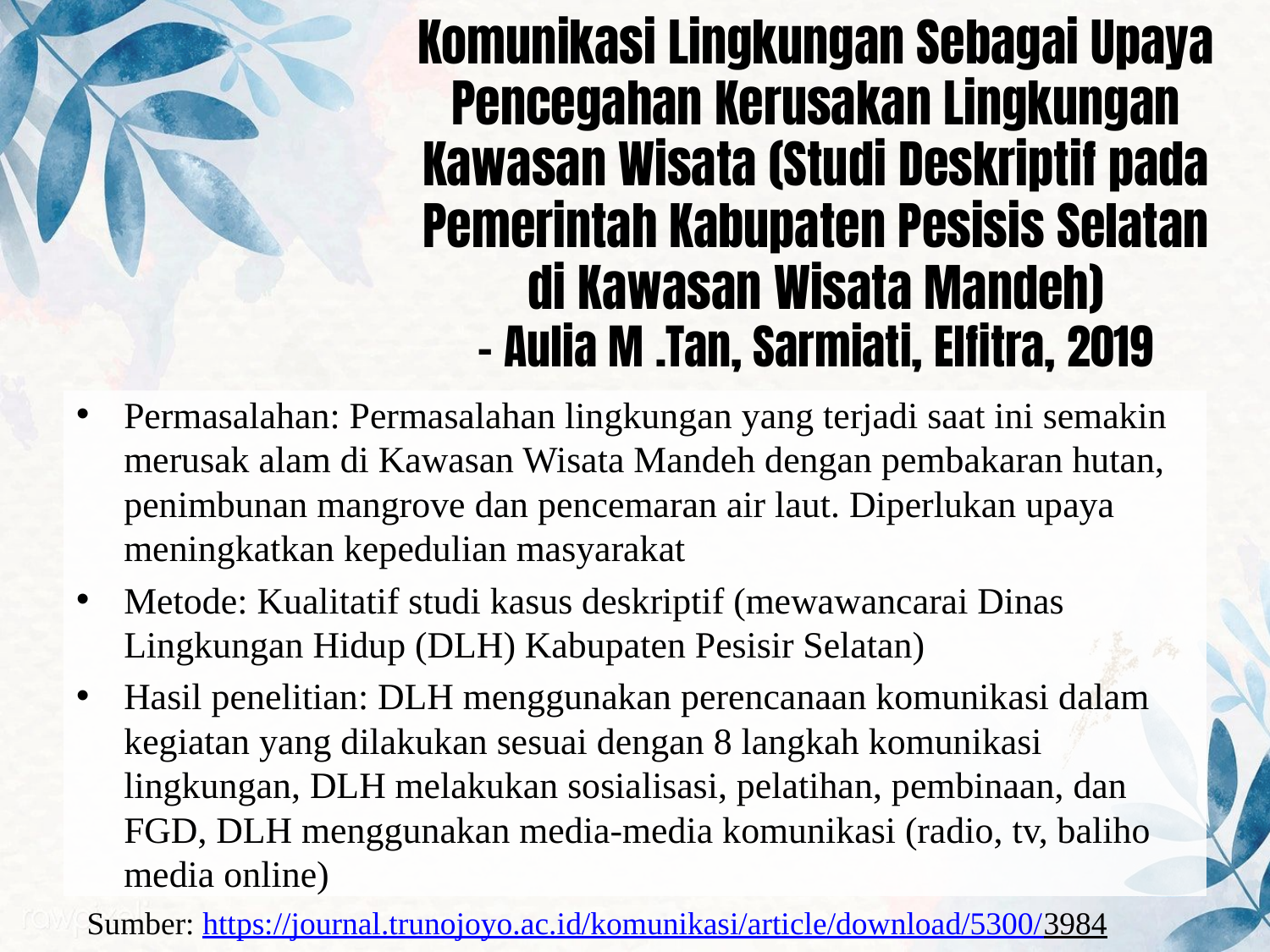

# Komunikasi Lingkungan Sebagai Upaya Pencegahan Kerusakan Lingkungan Kawasan Wisata (Studi Deskriptif pada Pemerintah Kabupaten Pesisis Selatan di Kawasan Wisata Mandeh) - Aulia M .Tan, Sarmiati, Elfitra, 2019
Permasalahan: Permasalahan lingkungan yang terjadi saat ini semakin merusak alam di Kawasan Wisata Mandeh dengan pembakaran hutan, penimbunan mangrove dan pencemaran air laut. Diperlukan upaya meningkatkan kepedulian masyarakat
Metode: Kualitatif studi kasus deskriptif (mewawancarai Dinas Lingkungan Hidup (DLH) Kabupaten Pesisir Selatan)
Hasil penelitian: DLH menggunakan perencanaan komunikasi dalam kegiatan yang dilakukan sesuai dengan 8 langkah komunikasi lingkungan, DLH melakukan sosialisasi, pelatihan, pembinaan, dan FGD, DLH menggunakan media-media komunikasi (radio, tv, baliho media online)
Sumber: https://journal.trunojoyo.ac.id/komunikasi/article/download/5300/3984